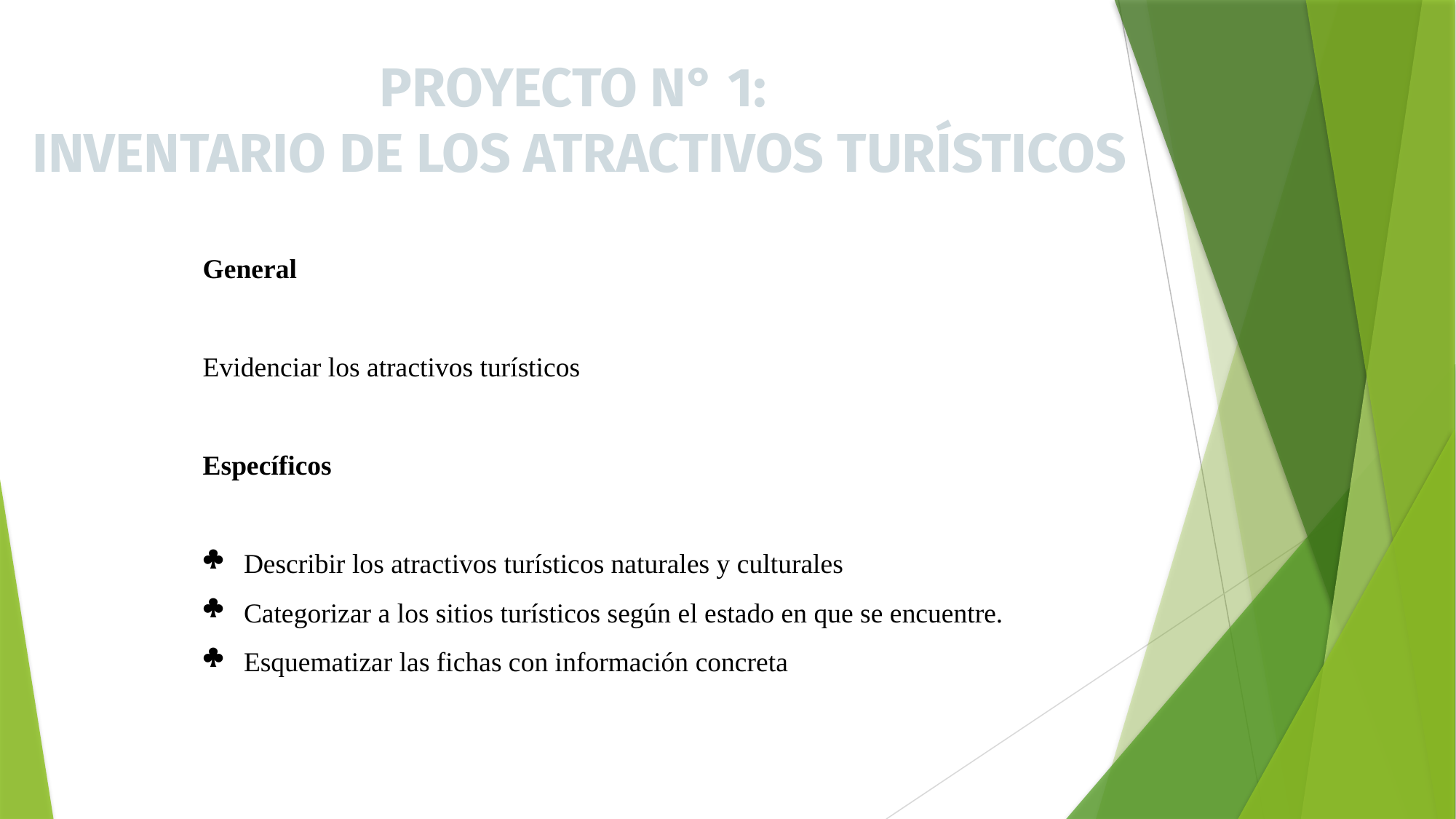

PROYECTO N° 1:
INVENTARIO DE LOS ATRACTIVOS TURÍSTICOS
General

Evidenciar los atractivos turísticos

Específicos

Describir los atractivos turísticos naturales y culturales
Categorizar a los sitios turísticos según el estado en que se encuentre.
Esquematizar las fichas con información concreta